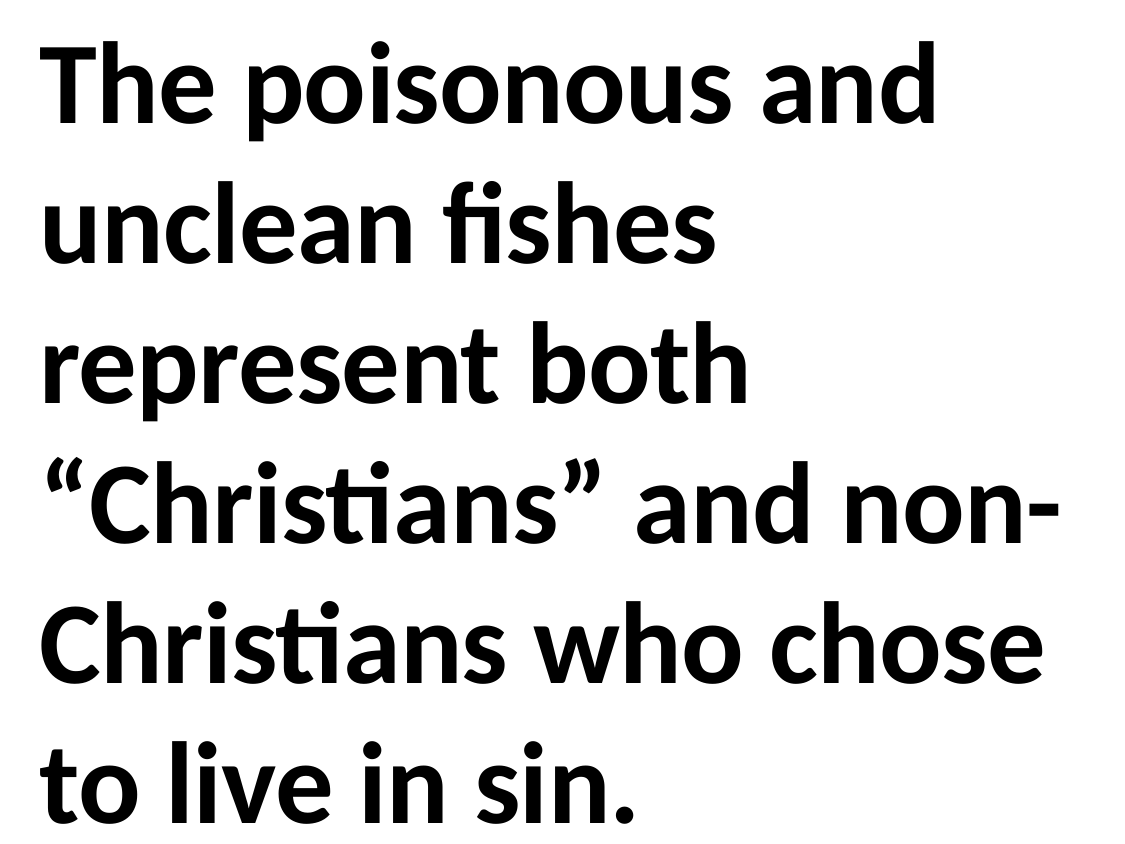

The poisonous and unclean fishes represent both “Christians” and non-Christians who chose to live in sin.